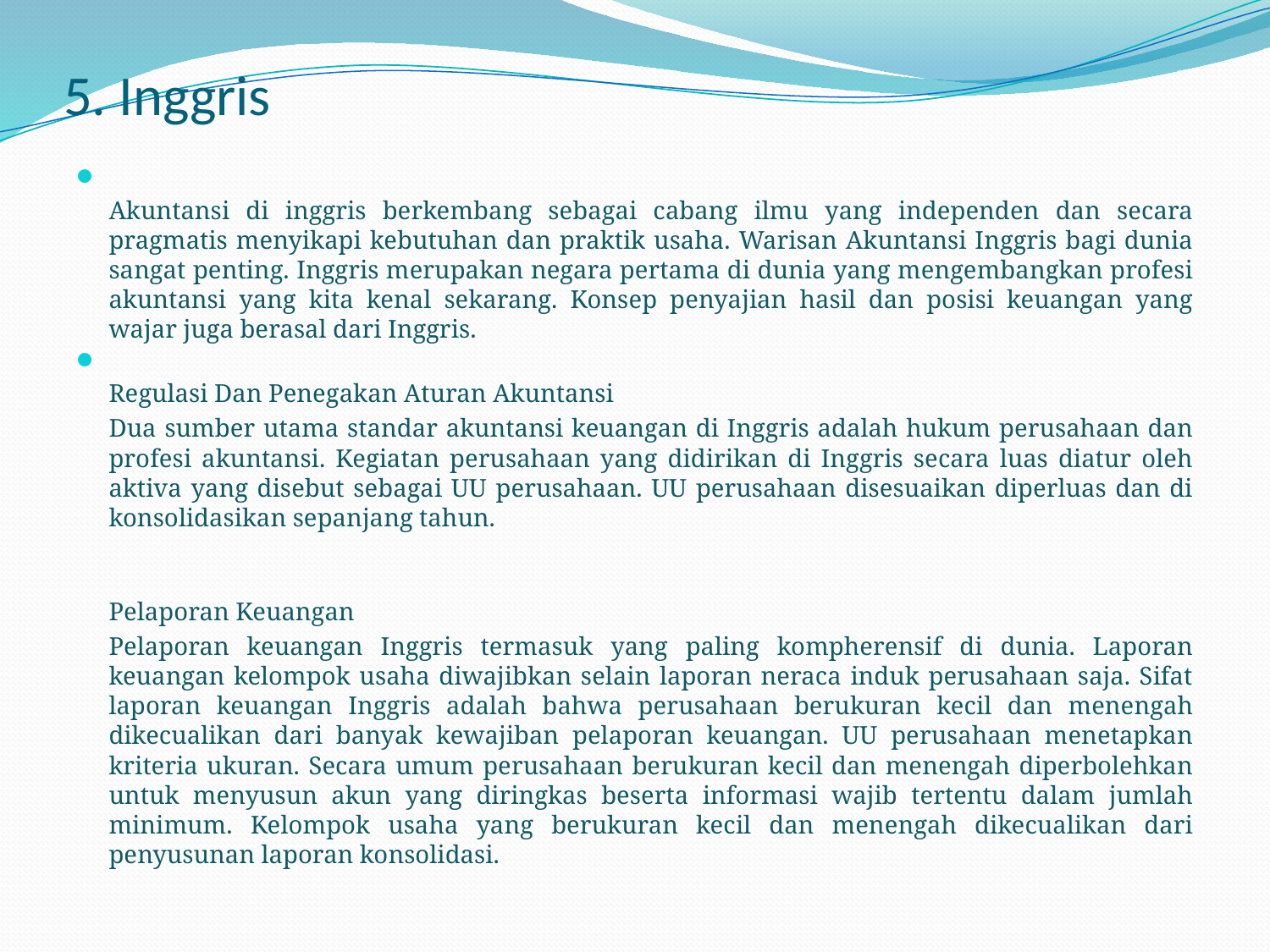

# 5. Inggris
Akuntansi di inggris berkembang sebagai cabang ilmu yang independen dan secara pragmatis menyikapi kebutuhan dan praktik usaha. Warisan Akuntansi Inggris bagi dunia sangat penting. Inggris merupakan negara pertama di dunia yang mengembangkan profesi akuntansi yang kita kenal sekarang. Konsep penyajian hasil dan posisi keuangan yang wajar juga berasal dari Inggris.
Regulasi Dan Penegakan Aturan Akuntansi
	Dua sumber utama standar akuntansi keuangan di Inggris adalah hukum perusahaan dan profesi akuntansi. Kegiatan perusahaan yang didirikan di Inggris secara luas diatur oleh aktiva yang disebut sebagai UU perusahaan. UU perusahaan disesuaikan diperluas dan di konsolidasikan sepanjang tahun.
Pelaporan Keuangan
	Pelaporan keuangan Inggris termasuk yang paling kompherensif di dunia. Laporan keuangan kelompok usaha diwajibkan selain laporan neraca induk perusahaan saja. Sifat laporan keuangan Inggris adalah bahwa perusahaan berukuran kecil dan menengah dikecualikan dari banyak kewajiban pelaporan keuangan. UU perusahaan menetapkan kriteria ukuran. Secara umum perusahaan berukuran kecil dan menengah diperbolehkan untuk menyusun akun yang diringkas beserta informasi wajib tertentu dalam jumlah minimum. Kelompok usaha yang berukuran kecil dan menengah dikecualikan dari penyusunan laporan konsolidasi.